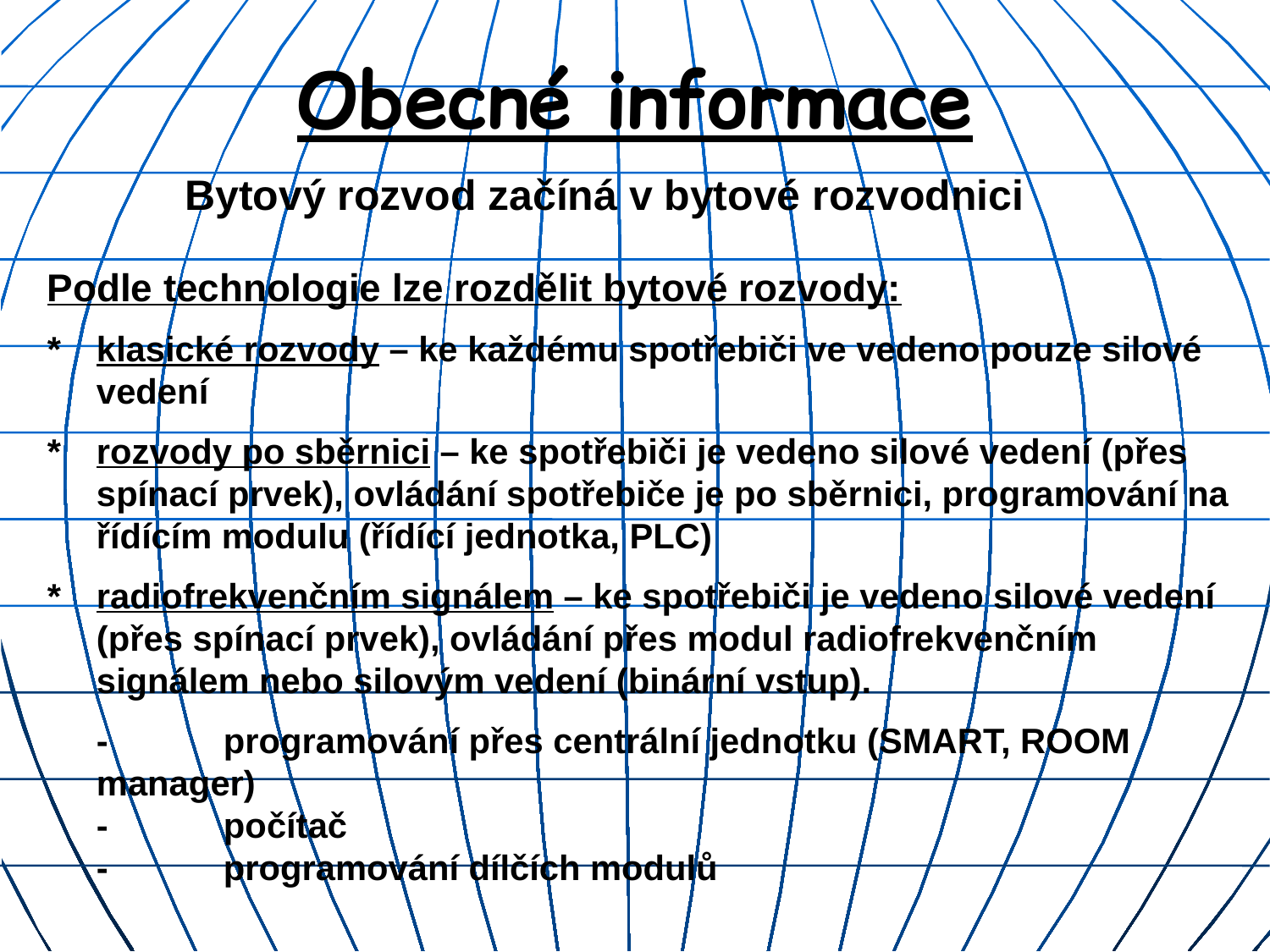

# Obecné informace
Bytový rozvod začíná v bytové rozvodnici
Podle technologie lze rozdělit bytové rozvody:
*	klasické rozvody – ke každému spotřebiči ve vedeno pouze silové vedení
*	rozvody po sběrnici – ke spotřebiči je vedeno silové vedení (přes spínací prvek), ovládání spotřebiče je po sběrnici, programování na řídícím modulu (řídící jednotka, PLC)
*	radiofrekvenčním signálem – ke spotřebiči je vedeno silové vedení (přes spínací prvek), ovládání přes modul radiofrekvenčním signálem nebo silovým vedení (binární vstup).
	- 	programování přes centrální jednotku (SMART, ROOM manager)
	-	počítač
	-	programování dílčích modulů